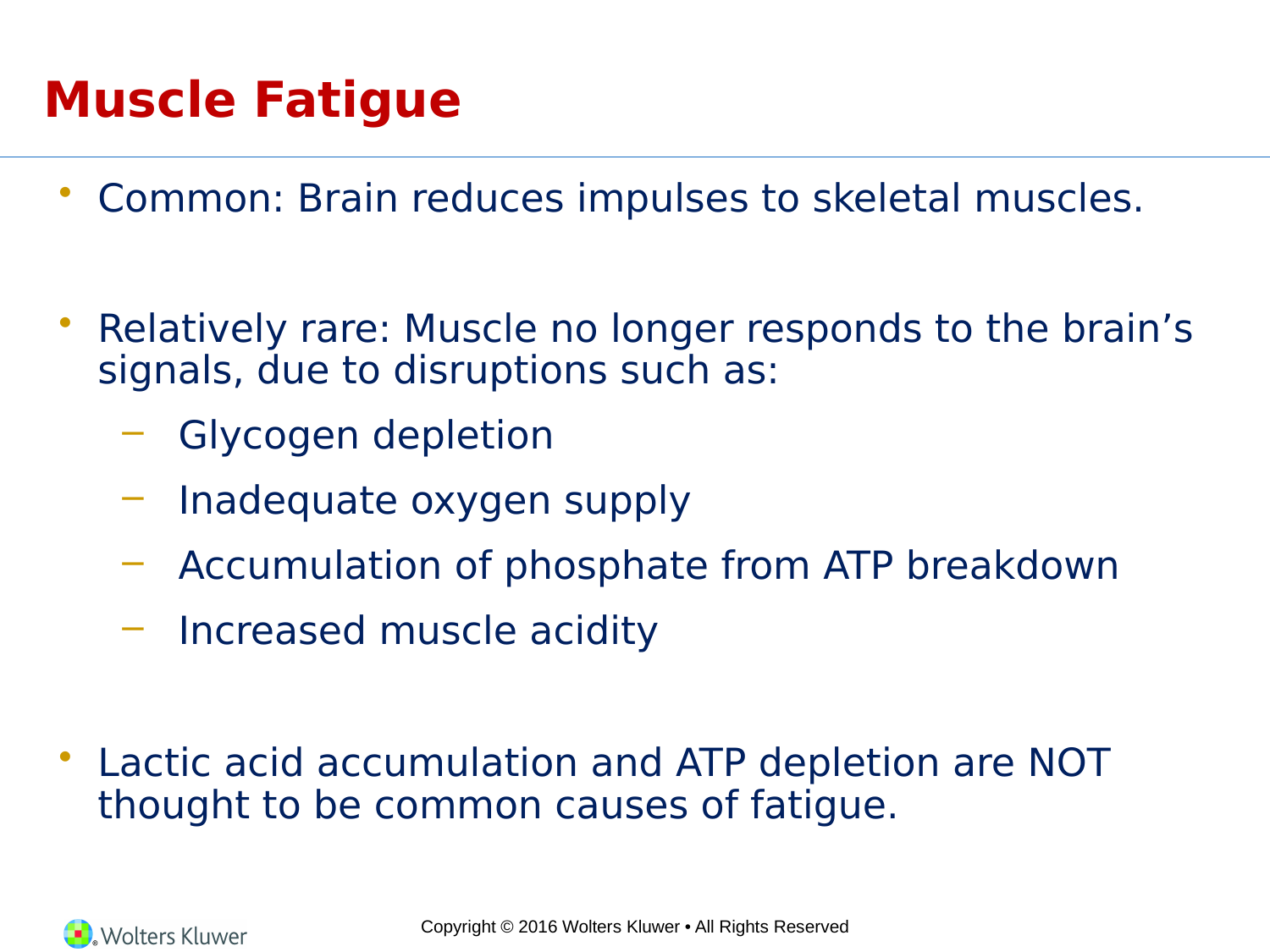

# Muscle Fatigue
Common: Brain reduces impulses to skeletal muscles.

Relatively rare: Muscle no longer responds to the brain’s signals, due to disruptions such as:
Glycogen depletion
Inadequate oxygen supply
Accumulation of phosphate from ATP breakdown
Increased muscle acidity

Lactic acid accumulation and ATP depletion are NOT thought to be common causes of fatigue.